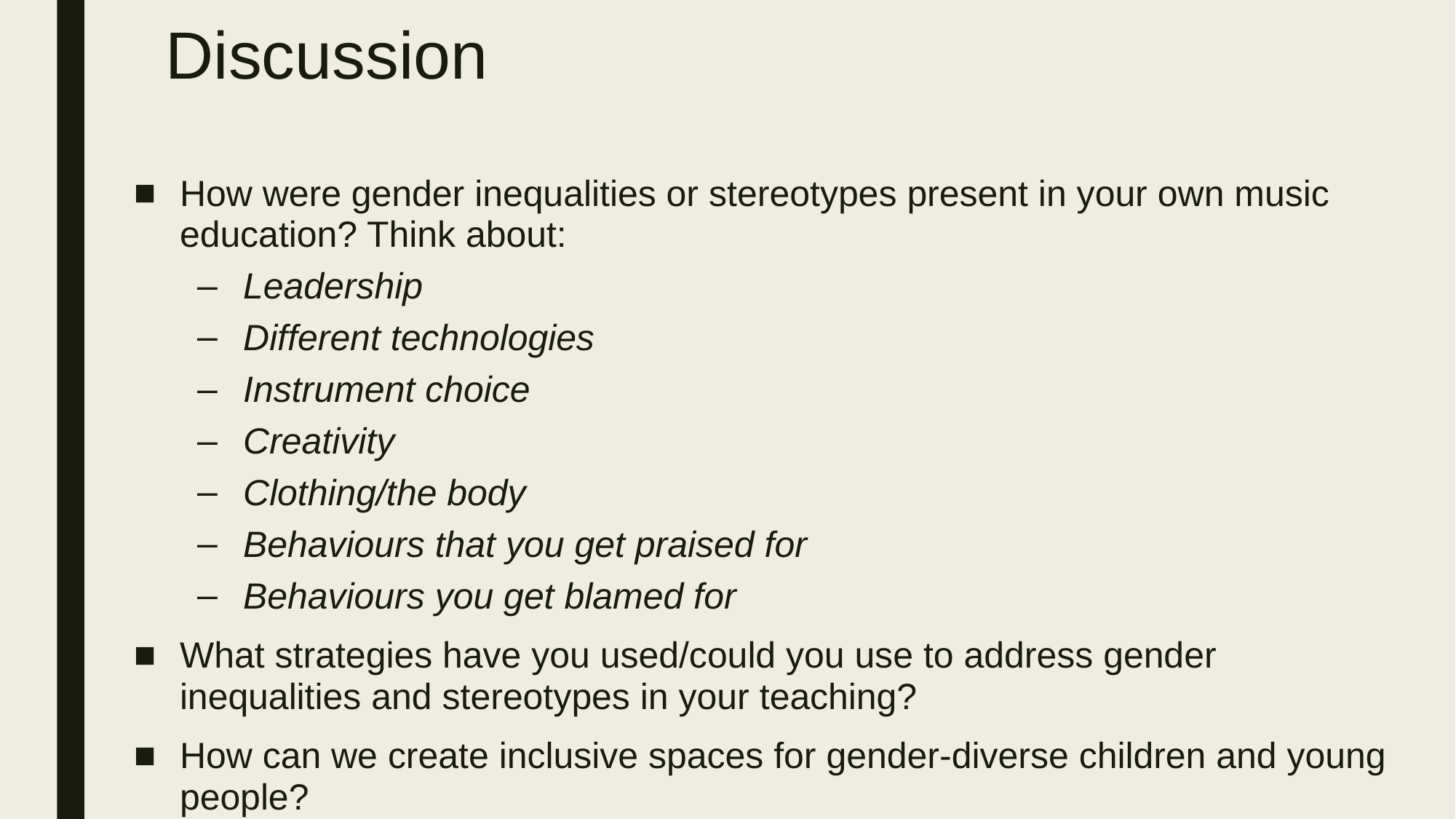

# Discussion
How were gender inequalities or stereotypes present in your own music education? Think about:
Leadership
Different technologies
Instrument choice
Creativity
Clothing/the body
Behaviours that you get praised for
Behaviours you get blamed for
What strategies have you used/could you use to address gender inequalities and stereotypes in your teaching?
How can we create inclusive spaces for gender-diverse children and young people?